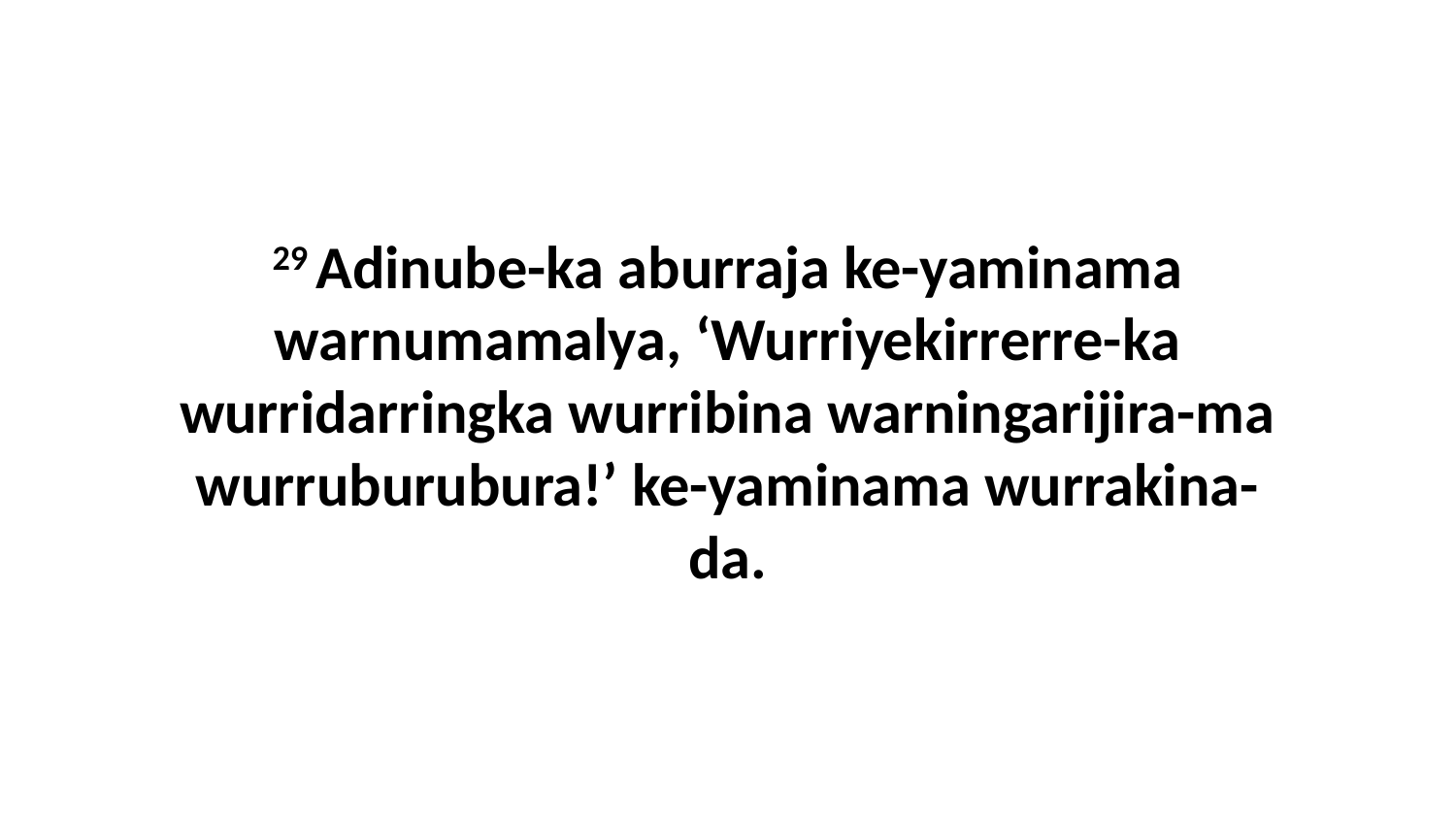

29 Adinube-ka aburraja ke-yaminama warnumamalya, ‘Wurriyekirrerre-ka wurridarringka wurribina warningarijira-ma wurruburubura!’ ke-yaminama wurrakina-da.